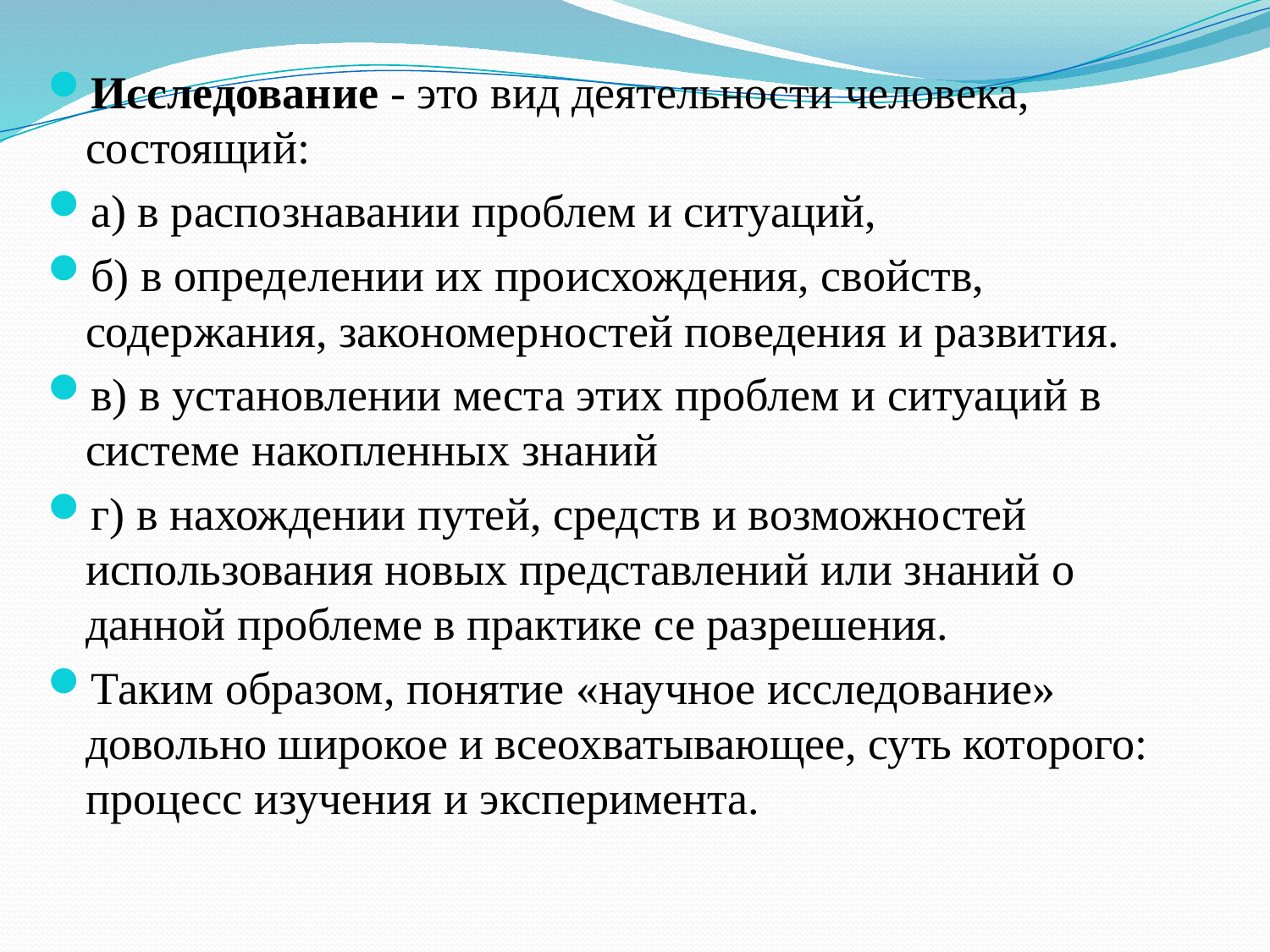

Исследование - это вид деятельности человека, состоящий:
а) в распознавании проблем и ситуаций,
б) в определении их происхождения, свойств, содержания, закономерностей поведения и развития.
в) в установлении места этих проблем и ситуаций в системе накопленных знаний
г) в нахождении путей, средств и возможностей использования новых представлений или знаний о данной проблеме в практике се разрешения.
Таким образом, понятие «научное исследование» довольно широкое и всеохватывающее, суть которого: процесс изучения и эксперимента.

#